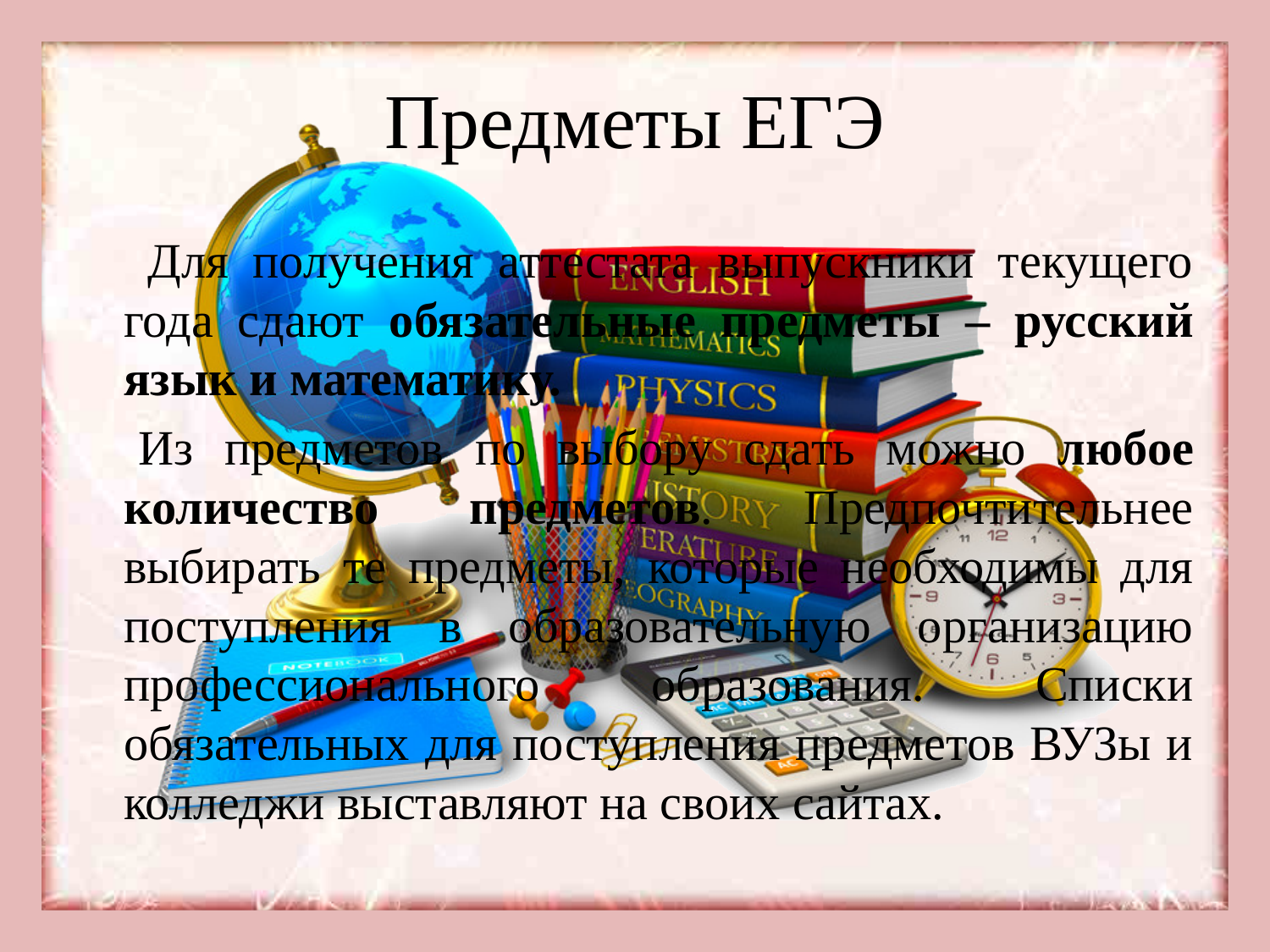

# Предметы ЕГЭ
   Для получения аттестата выпускники текущего года сдают обязательные предметы – русский язык и математику.
  Из предметов по выбору сдать можно любое количество предметов. Предпочтительнее выбирать те предметы, которые необходимы для поступления в образовательную организацию профессионального образования. Списки обязательных для поступления предметов ВУЗы и колледжи выставляют на своих сайтах.